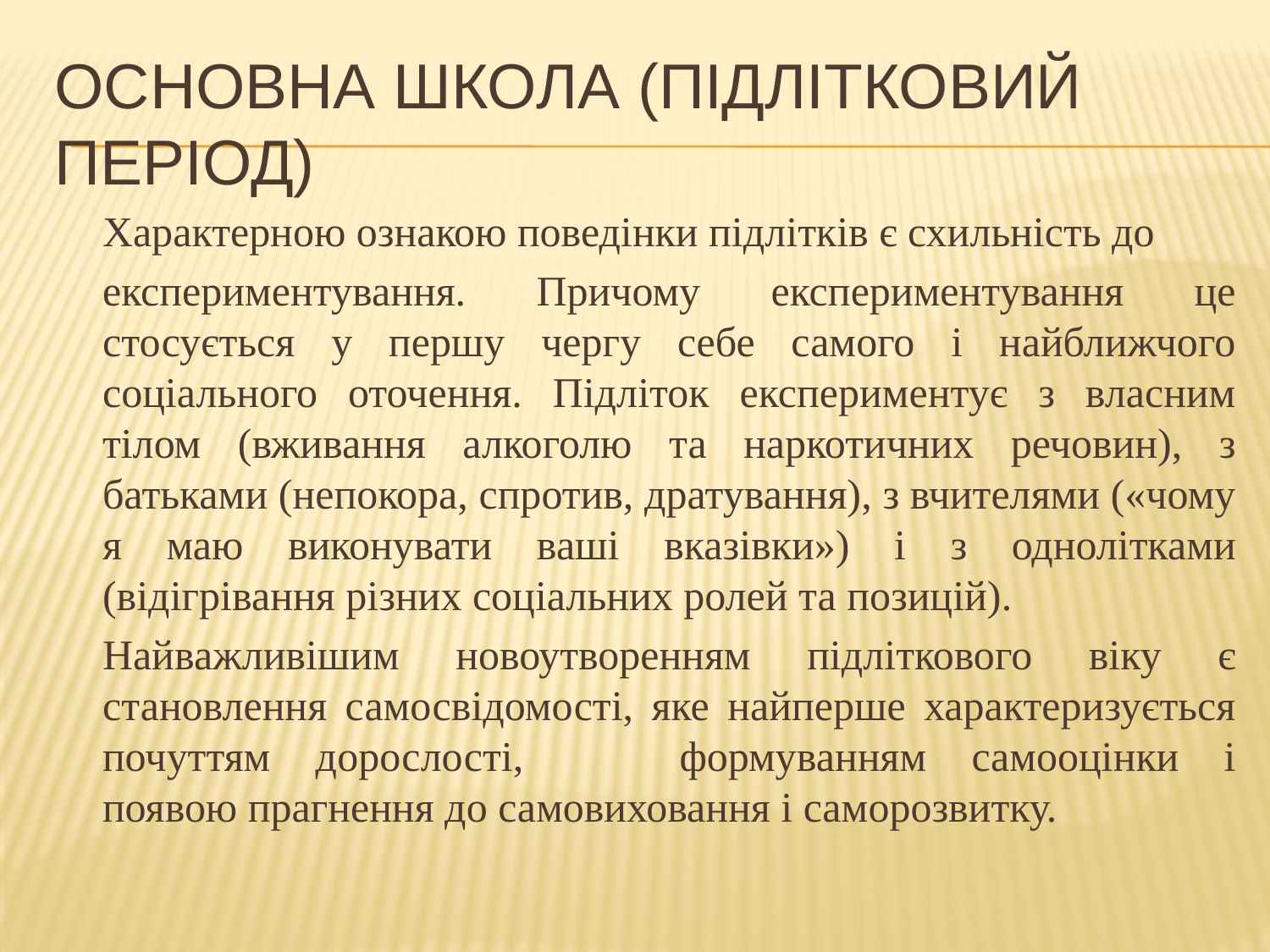

# Основна школа (підлітковий період)
	Характерною ознакою поведінки підлітків є схильність до
	експериментування. Причому експериментування це стосується у першу чергу себе самого і найближчого соціального оточення. Підліток експериментує з власним тілом (вживання алкоголю та наркотичних речовин), з батьками (непокора, спротив, дратування), з вчителями («чому я маю виконувати ваші вказівки») і з однолітками (відігрівання різних соціальних ролей та позицій).
	Найважливішим новоутворенням підліткового віку є становлення самосвідомості, яке найперше характеризується почуттям дорослості, 	формуванням самооцінки і появою прагнення до самовиховання і саморозвитку.